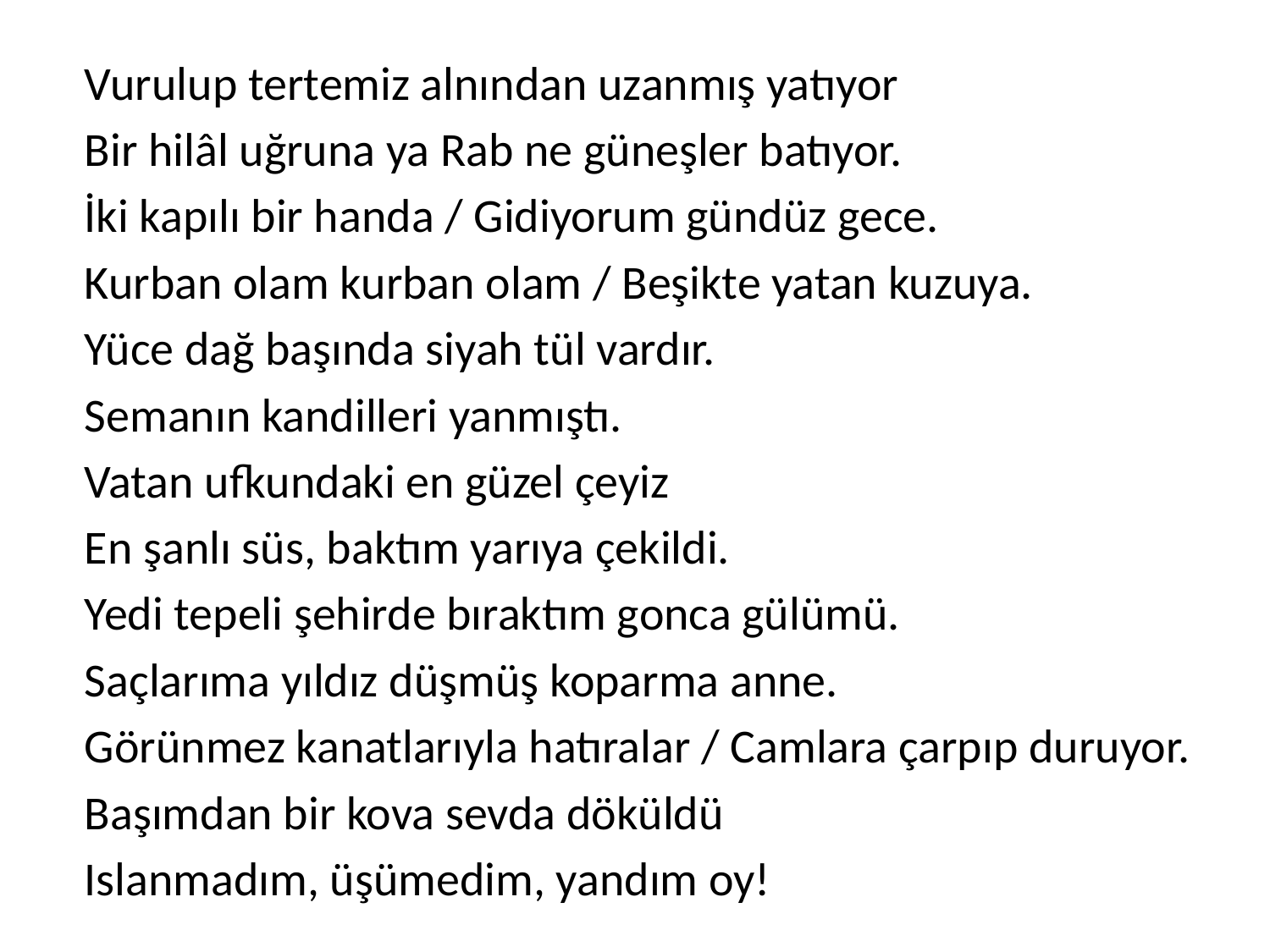

Vurulup tertemiz alnından uzanmış yatıyor
	Bir hilâl uğruna ya Rab ne güneşler batıyor.
	İki kapılı bir handa / Gidiyorum gündüz gece.
	Kurban olam kurban olam / Beşikte yatan kuzuya.
	Yüce dağ başında siyah tül vardır.
	Semanın kandilleri yanmıştı.
	Vatan ufkundaki en güzel çeyiz
	En şanlı süs, baktım yarıya çekildi.
	Yedi tepeli şehirde bıraktım gonca gülümü.
	Saçlarıma yıldız düşmüş koparma anne.
	Görünmez kanatlarıyla hatıralar / Camlara çarpıp duruyor.
	Başımdan bir kova sevda döküldü
	Islanmadım, üşümedim, yandım oy!